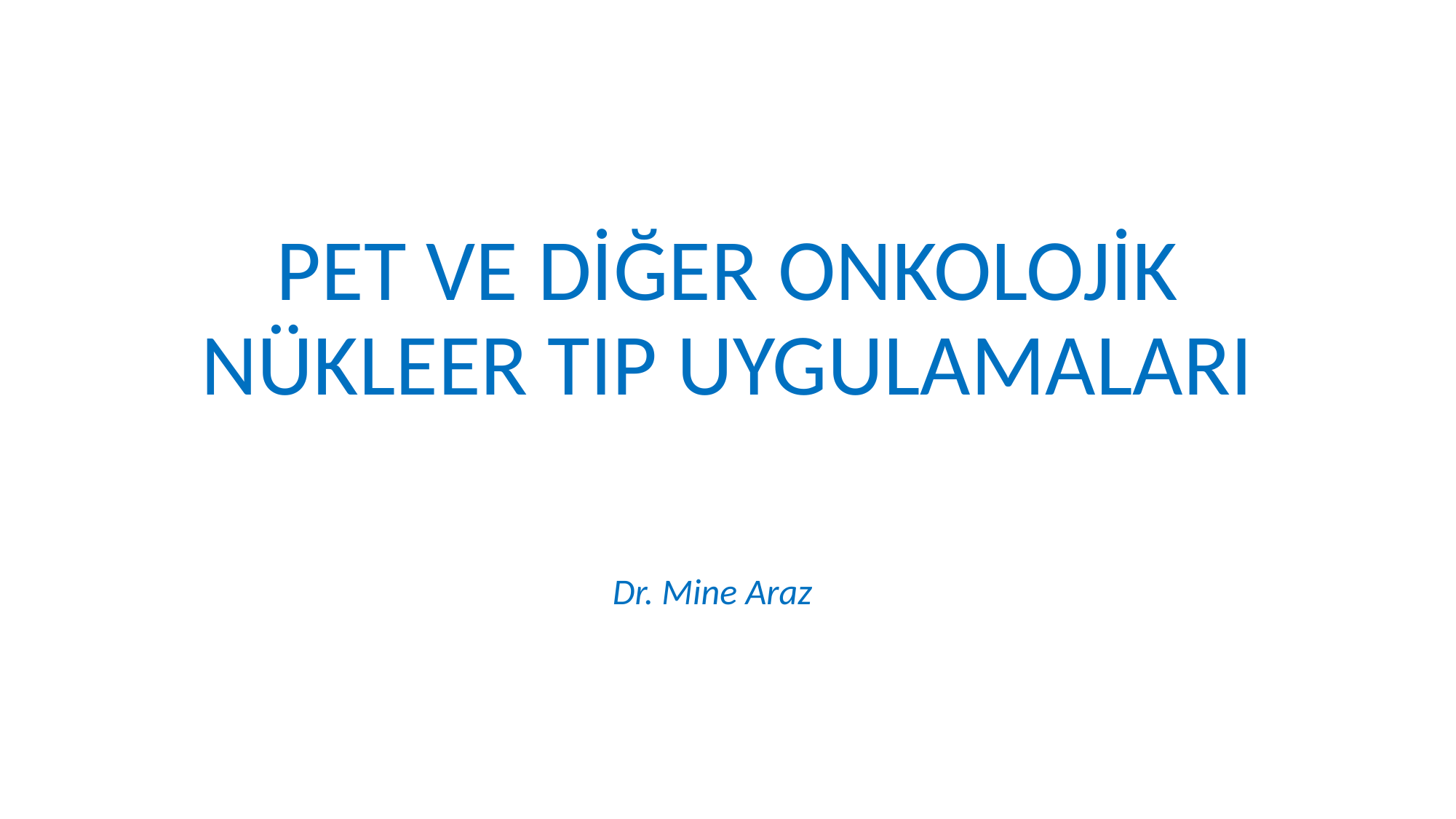

# PET VE DİĞER ONKOLOJİK NÜKLEER TIP UYGULAMALARI
Dr. Mine Araz